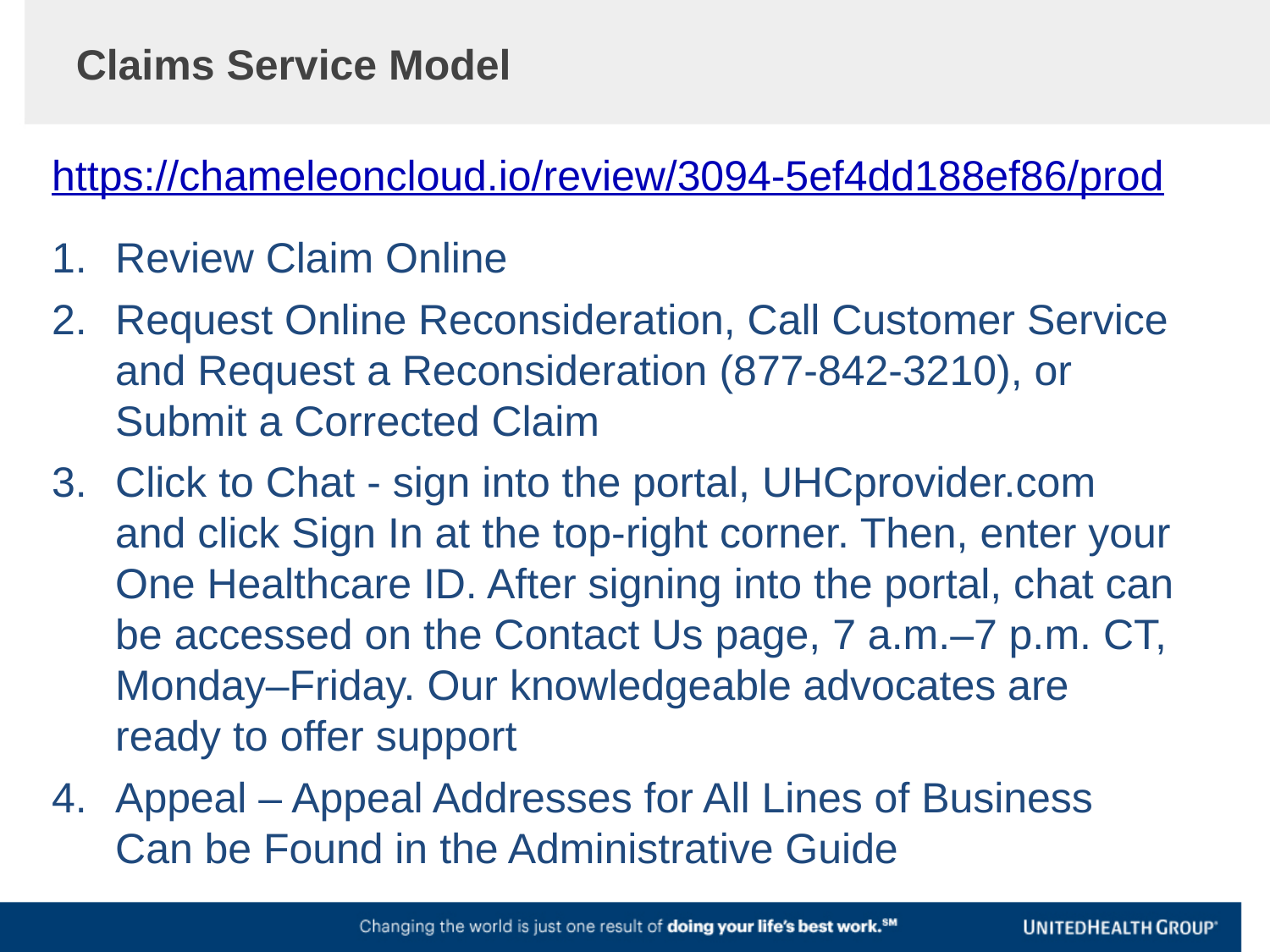

Claims Service Model
https://chameleoncloud.io/review/3094-5ef4dd188ef86/prod
Review Claim Online
Request Online Reconsideration, Call Customer Service and Request a Reconsideration (877-842-3210), or Submit a Corrected Claim
Click to Chat - sign into the portal, UHCprovider.com and click Sign In at the top-right corner. Then, enter your One Healthcare ID. After signing into the portal, chat can be accessed on the Contact Us page, 7 a.m.–7 p.m. CT, Monday–Friday. Our knowledgeable advocates are ready to offer support
Appeal – Appeal Addresses for All Lines of Business Can be Found in the Administrative Guide